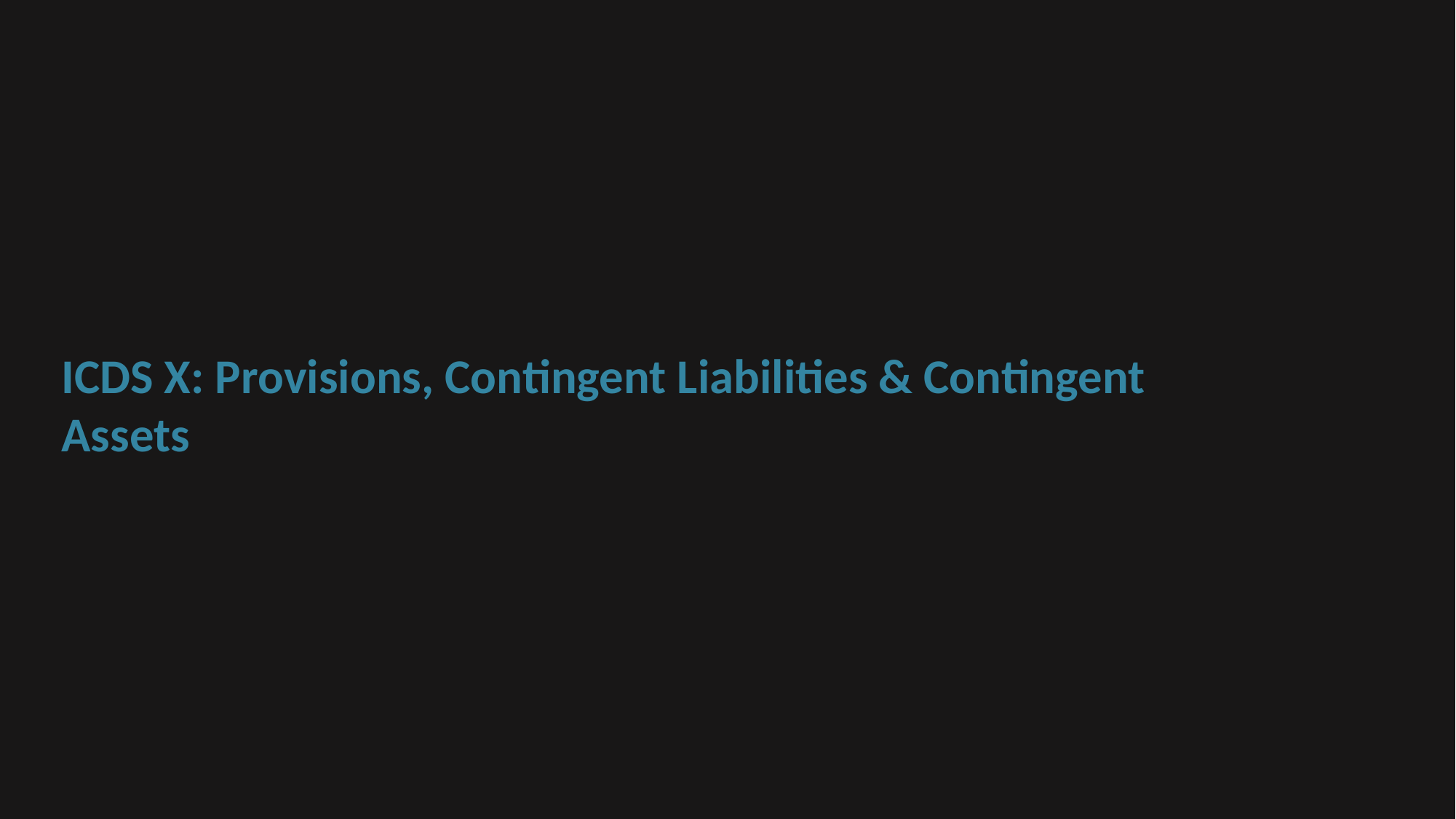

ICDS X: Provisions, Contingent Liabilities & Contingent Assets